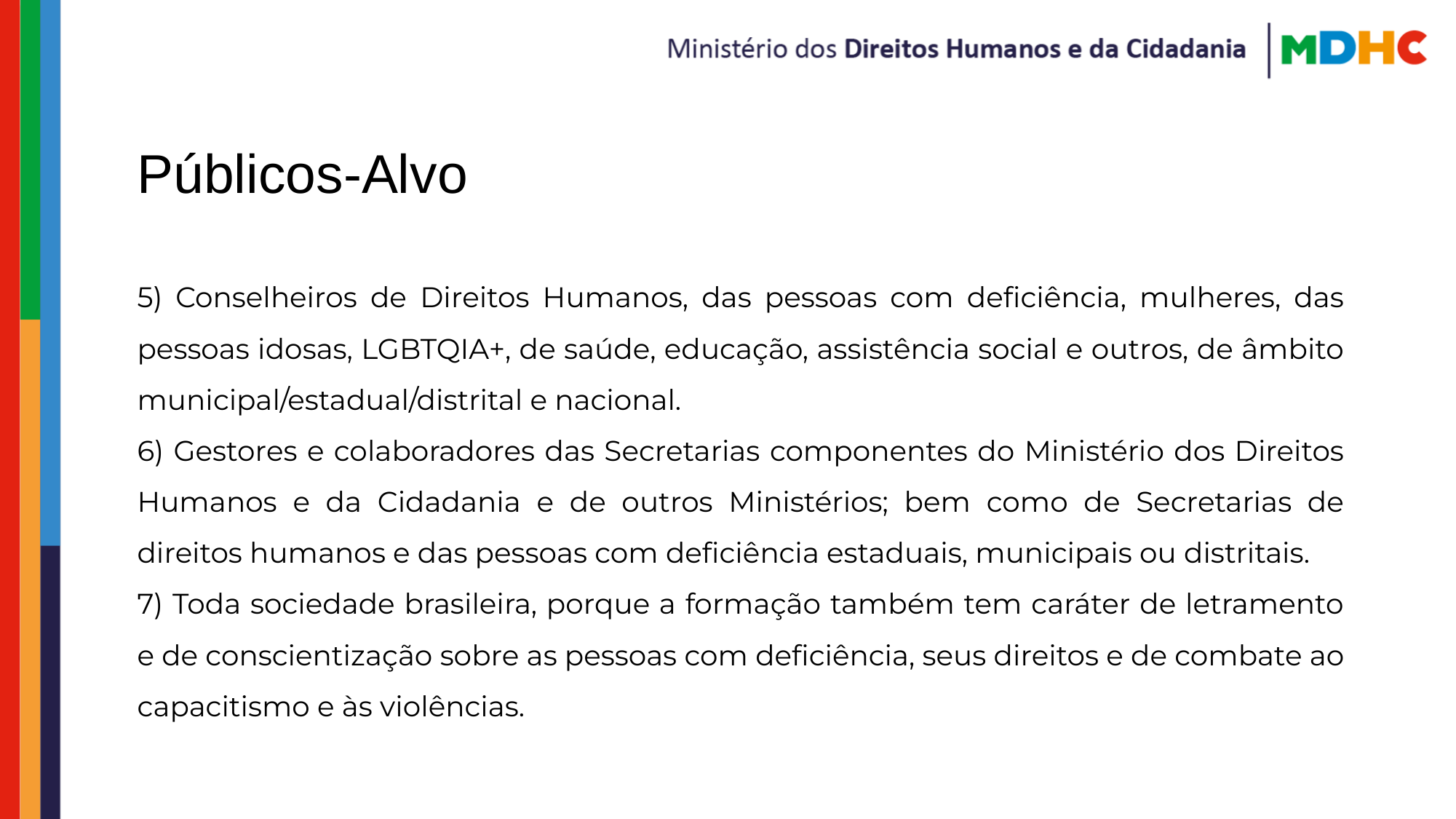

# Públicos-Alvo
5) Conselheiros de Direitos Humanos, das pessoas com deficiência, mulheres, das pessoas idosas, LGBTQIA+, de saúde, educação, assistência social e outros, de âmbito municipal/estadual/distrital e nacional.
6) Gestores e colaboradores das Secretarias componentes do Ministério dos Direitos Humanos e da Cidadania e de outros Ministérios; bem como de Secretarias de direitos humanos e das pessoas com deficiência estaduais, municipais ou distritais.
7) Toda sociedade brasileira, porque a formação também tem caráter de letramento e de conscientização sobre as pessoas com deficiência, seus direitos e de combate ao capacitismo e às violências.